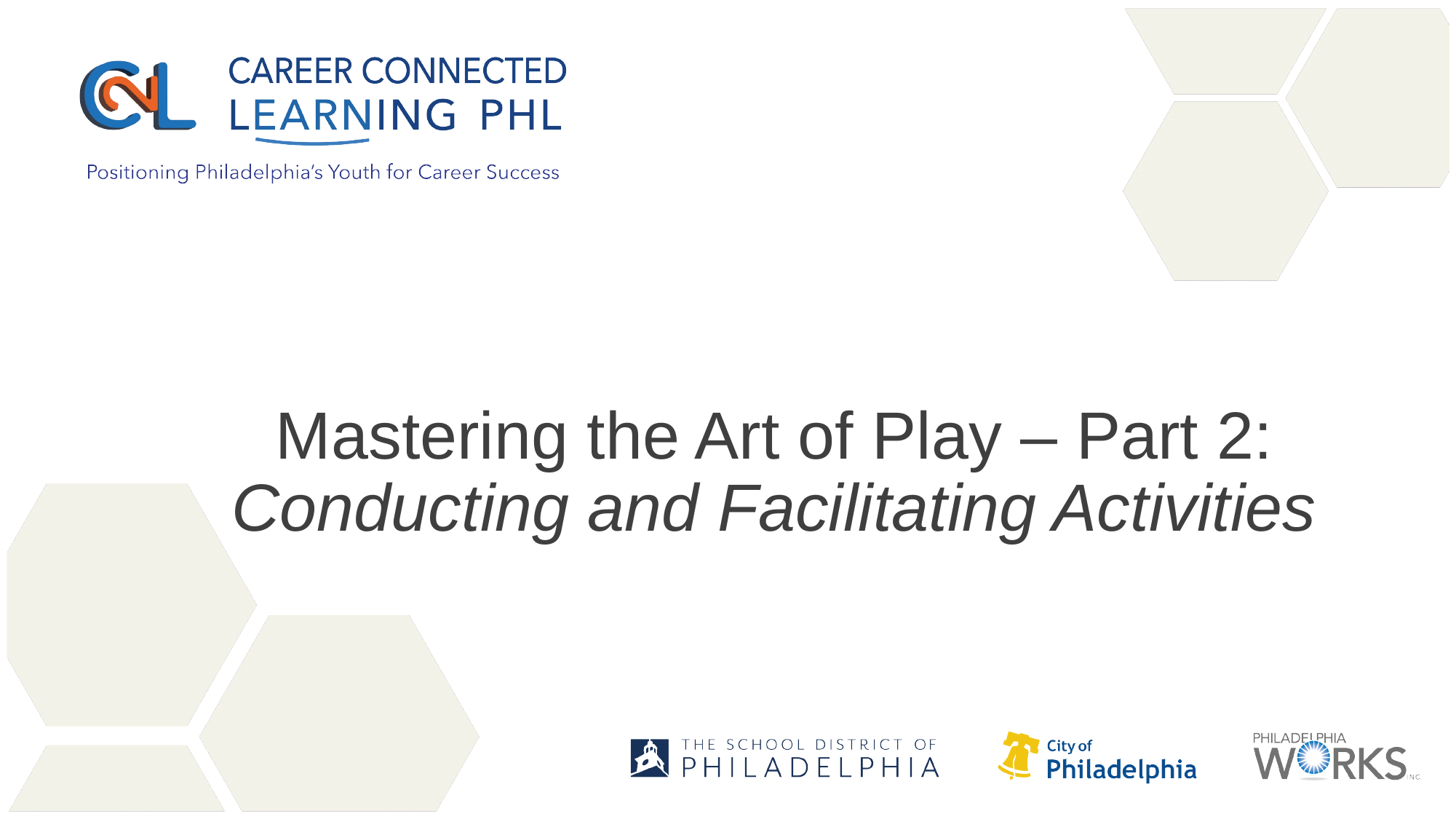

# Mastering the Art of Play – Part 2: Conducting and Facilitating Activities